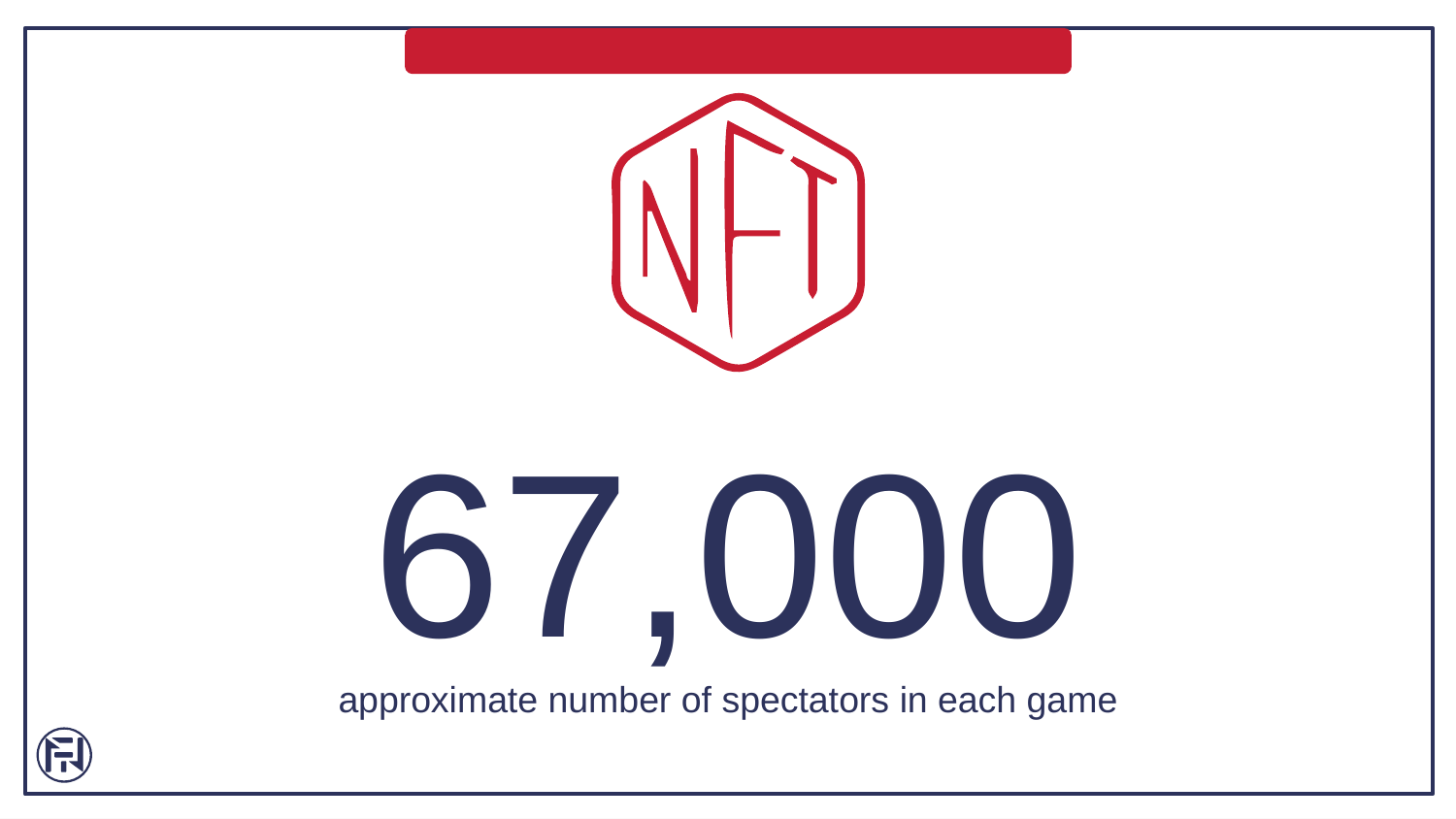

# 67,000
approximate number of spectators in each game